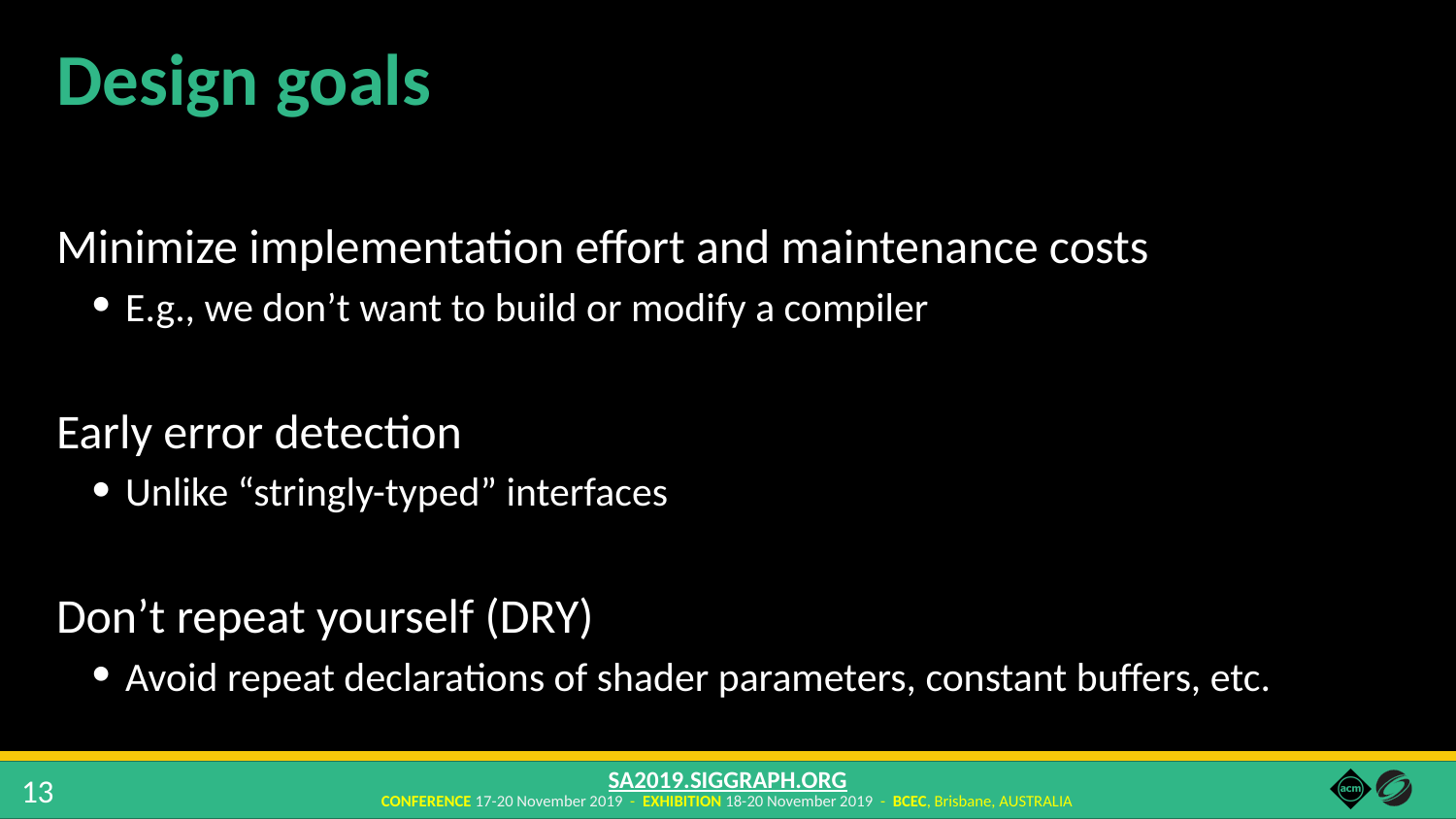

# Design goals

Minimize implementation effort and maintenance costs
E.g., we don’t want to build or modify a compiler

Early error detection
Unlike “stringly-typed” interfaces

Don’t repeat yourself (DRY)
Avoid repeat declarations of shader parameters, constant buffers, etc.
13